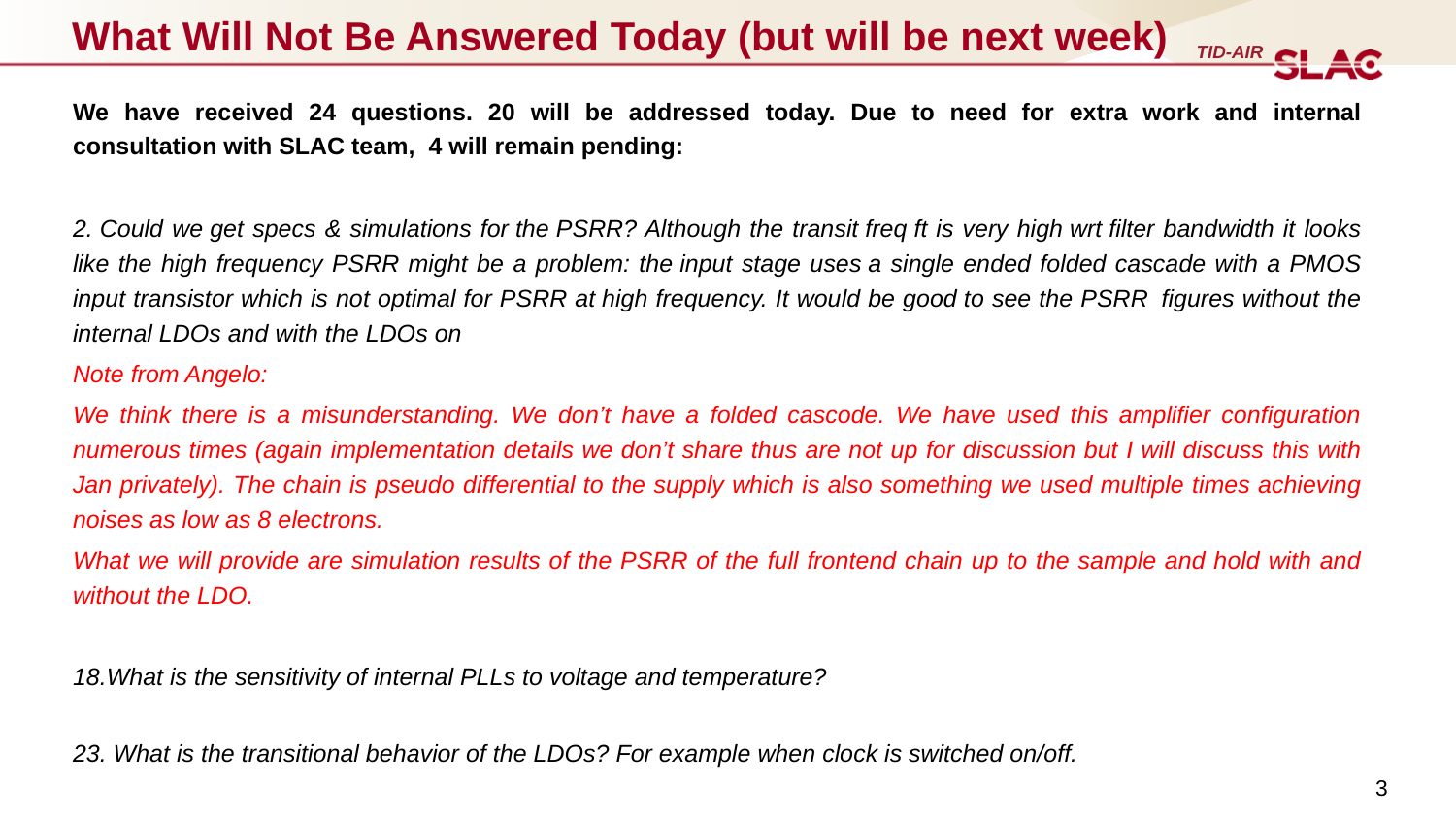

# What Will Not Be Answered Today (but will be next week)
We have received 24 questions. 20 will be addressed today. Due to need for extra work and internal consultation with SLAC team,  4 will remain pending:

2. Could we get specs & simulations for the PSRR? Although the transit freq ft is very high wrt filter bandwidth it looks like the high frequency PSRR might be a problem: the input stage uses a single ended folded cascade with a PMOS input transistor which is not optimal for PSRR at high frequency. It would be good to see the PSRR  figures without the internal LDOs and with the LDOs on
Note from Angelo:
We think there is a misunderstanding. We don’t have a folded cascode. We have used this amplifier configuration numerous times (again implementation details we don’t share thus are not up for discussion but I will discuss this with Jan privately). The chain is pseudo differential to the supply which is also something we used multiple times achieving noises as low as 8 electrons.
What we will provide are simulation results of the PSRR of the full frontend chain up to the sample and hold with and without the LDO.

18.What is the sensitivity of internal PLLs to voltage and temperature?

23. What is the transitional behavior of the LDOs? For example when clock is switched on/off.

3